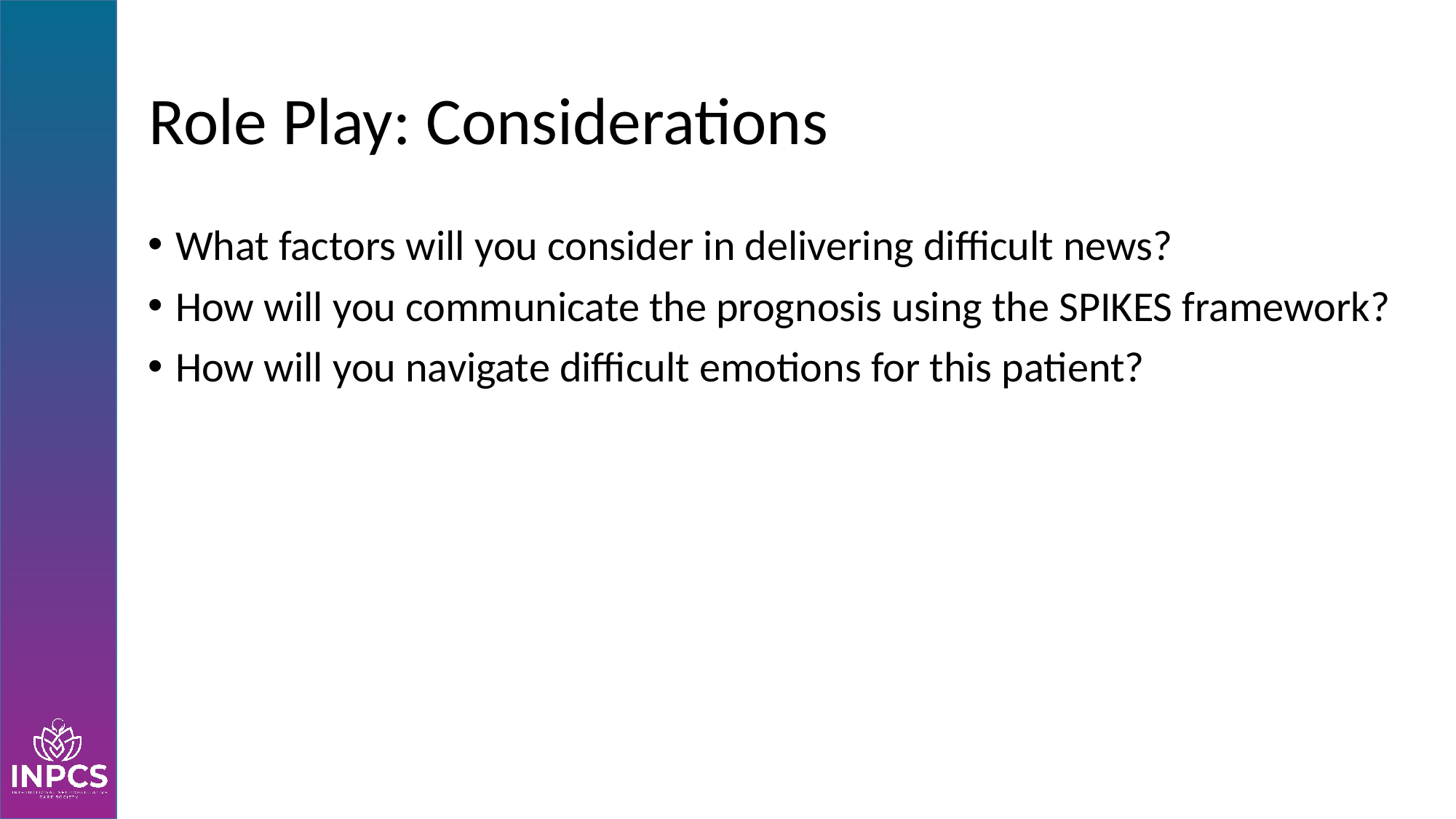

# Role Play: Considerations
What factors will you consider in delivering difficult news?
How will you communicate the prognosis using the SPIKES framework?
How will you navigate difficult emotions for this patient?